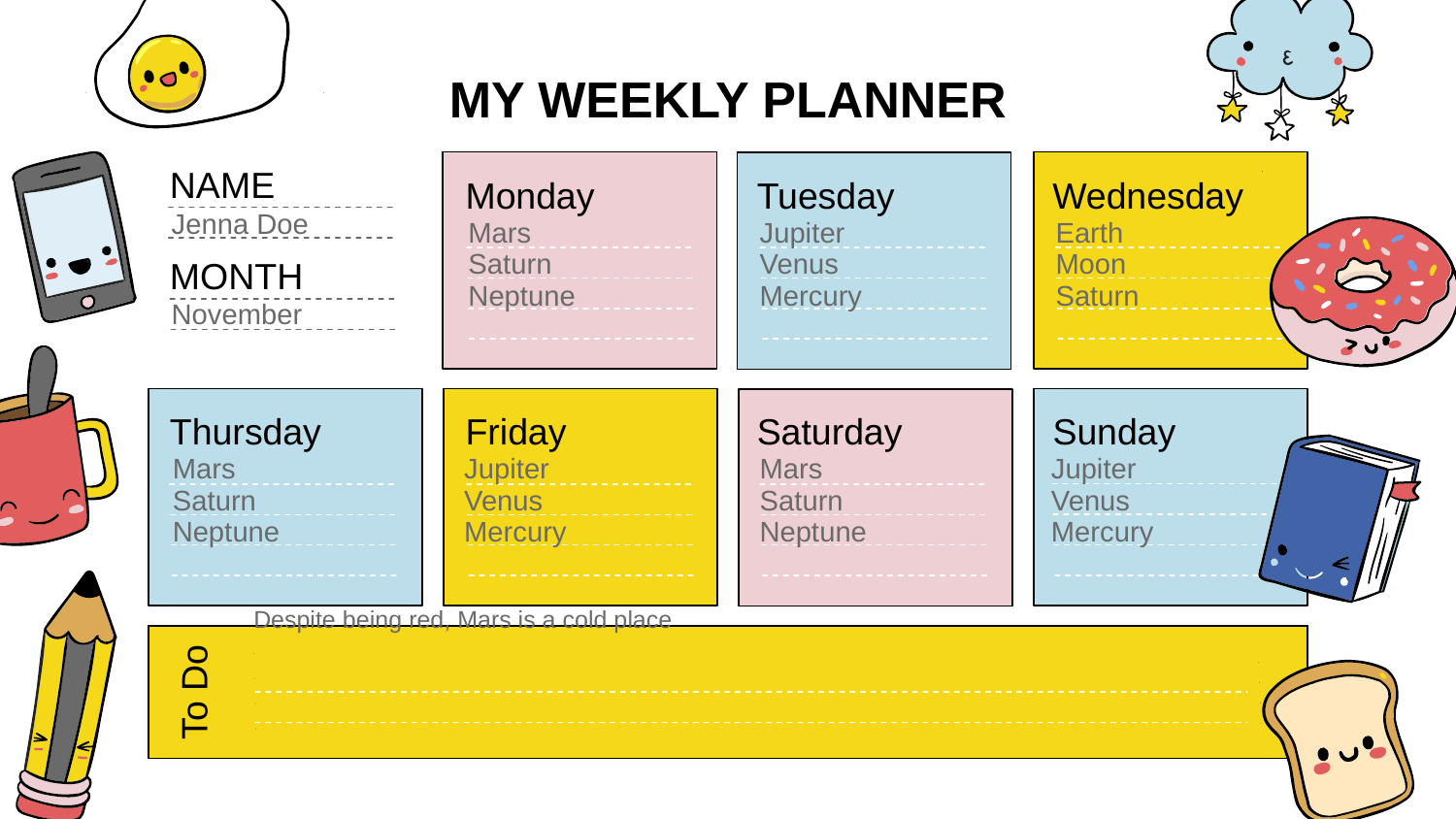

# MY WEEKLY PLANNER

NAME

Monday
Tuesday
Wednesday
Jenna Doe

Mars
Jupiter
Earth

Saturn
Venus
Moon
MONTH
Neptune
Mercury
Saturn
November

Thursday
Friday
Saturday
Sunday

Mars
Jupiter
Mars
Jupiter
Saturn
Venus
Saturn
Venus
Neptune
Mercury
Neptune
Mercury

Despite being red, Mars is a cold place
To Do